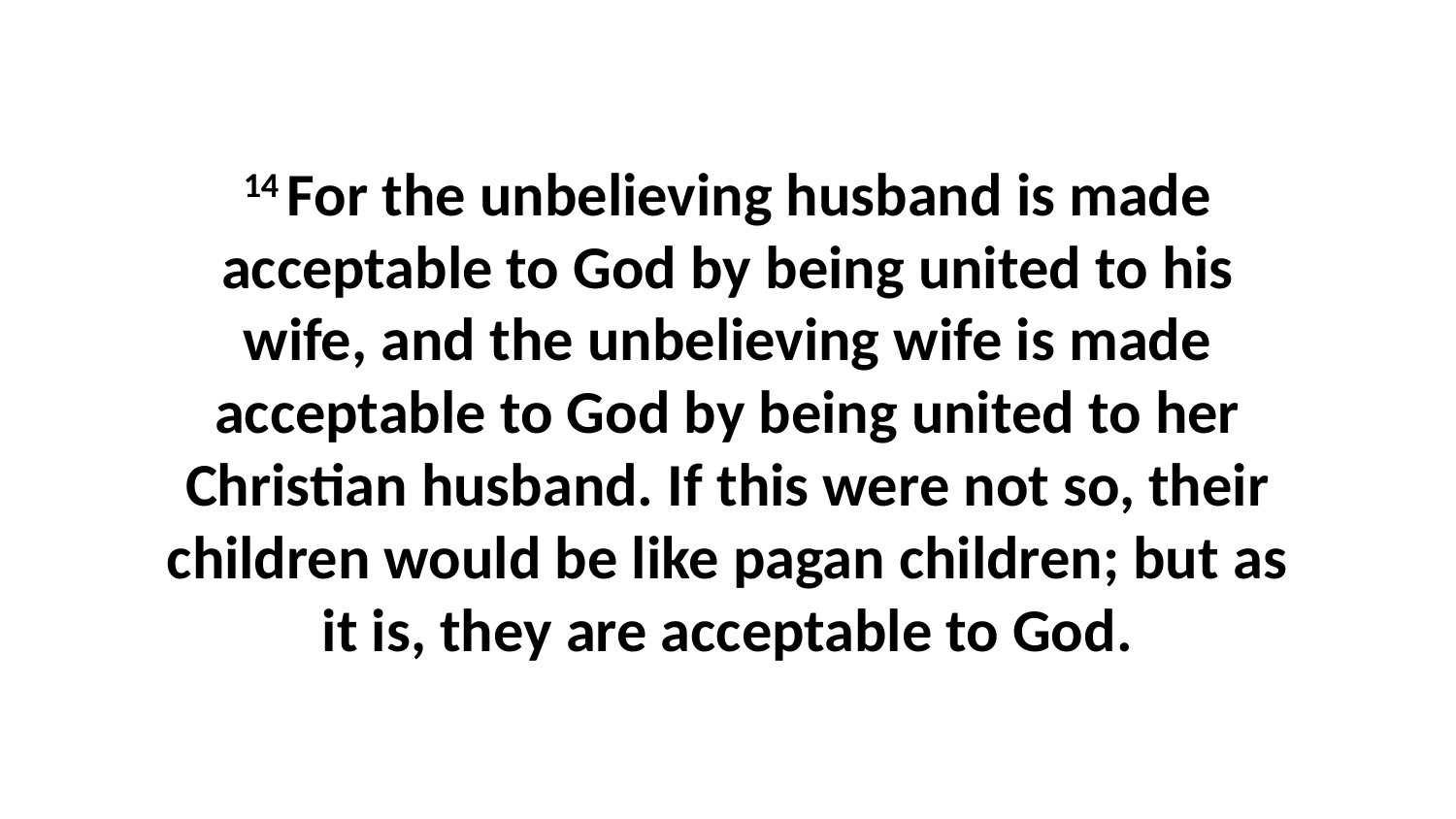

14 For the unbelieving husband is made acceptable to God by being united to his wife, and the unbelieving wife is made acceptable to God by being united to her Christian husband. If this were not so, their children would be like pagan children; but as it is, they are acceptable to God.